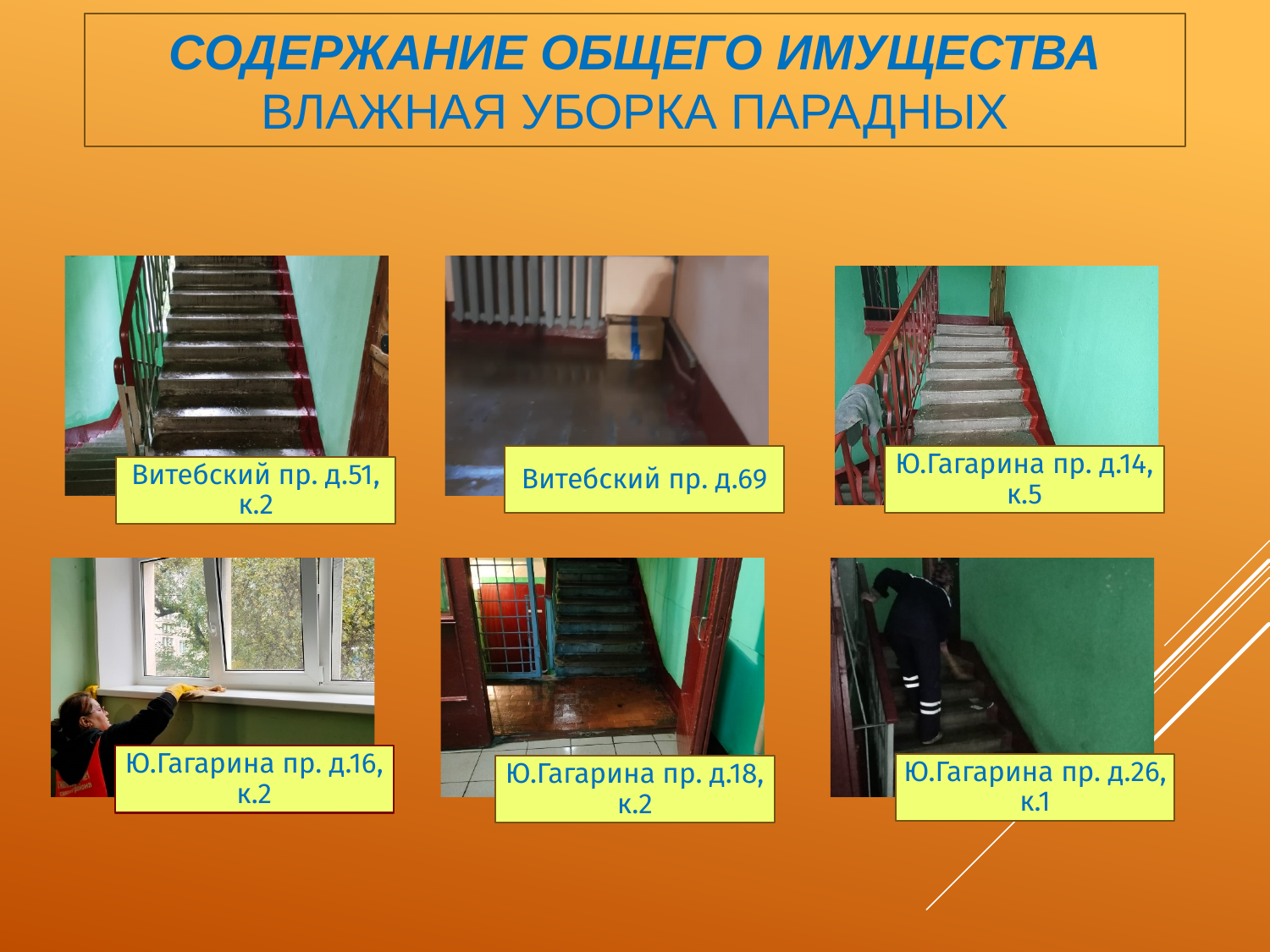

# Содержание общего имущества Влажная уборка парадных
Витебский пр. д.51, к.2
Витебский пр. д.69
Ю.Гагарина пр. д.14, к.5
Ю.Гагарина пр. д.16, к.2
Ю.Гагарина пр. д.18, к.2
Ю.Гагарина пр. д.26, к.1